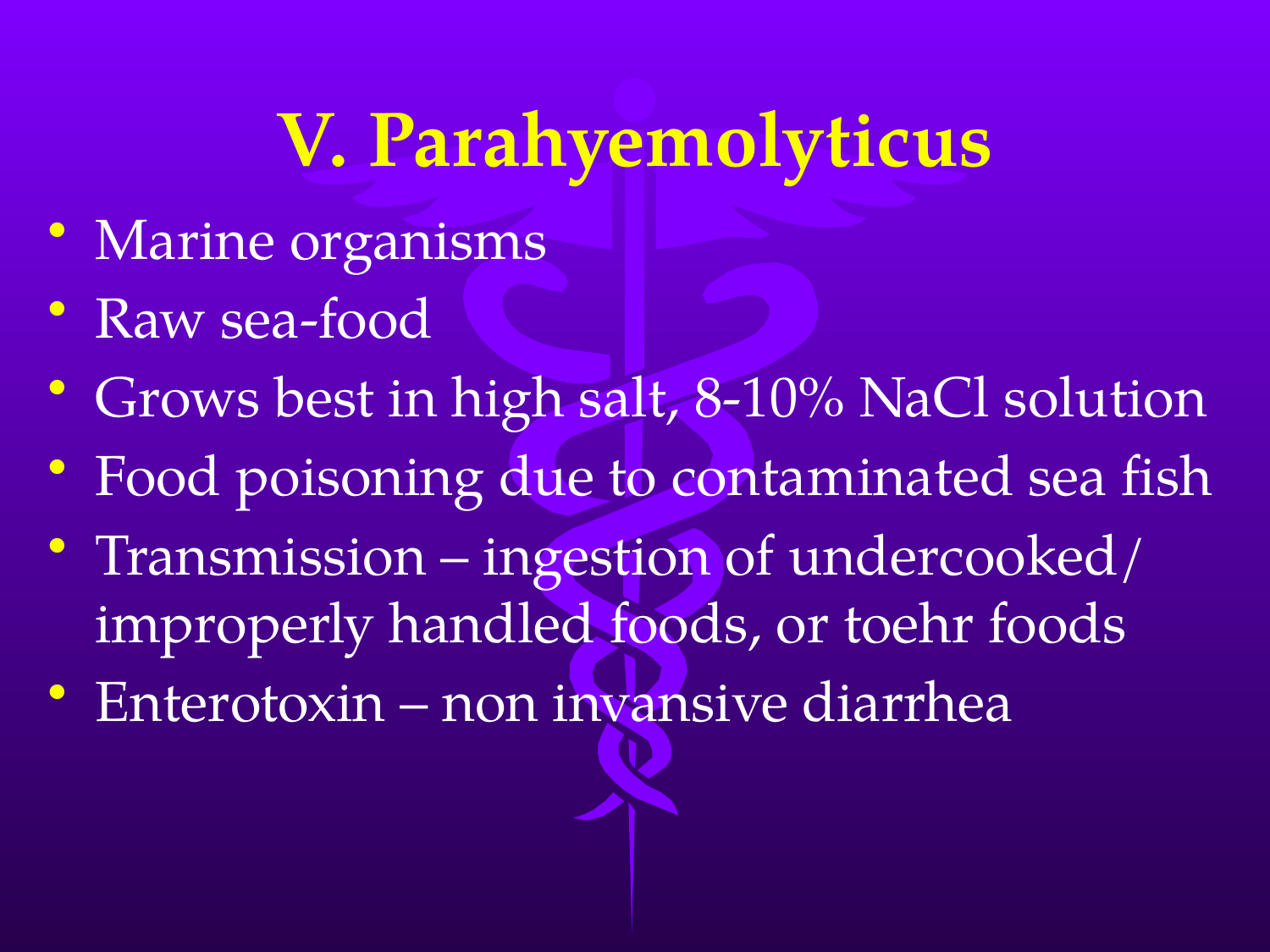

# V. Parahyemolyticus
Marine organisms
Raw sea-food
Grows best in high salt, 8-10% NaCl solution
Food poisoning due to contaminated sea fish
Transmission – ingestion of undercooked/ improperly handled foods, or toehr foods
Enterotoxin – non invansive diarrhea